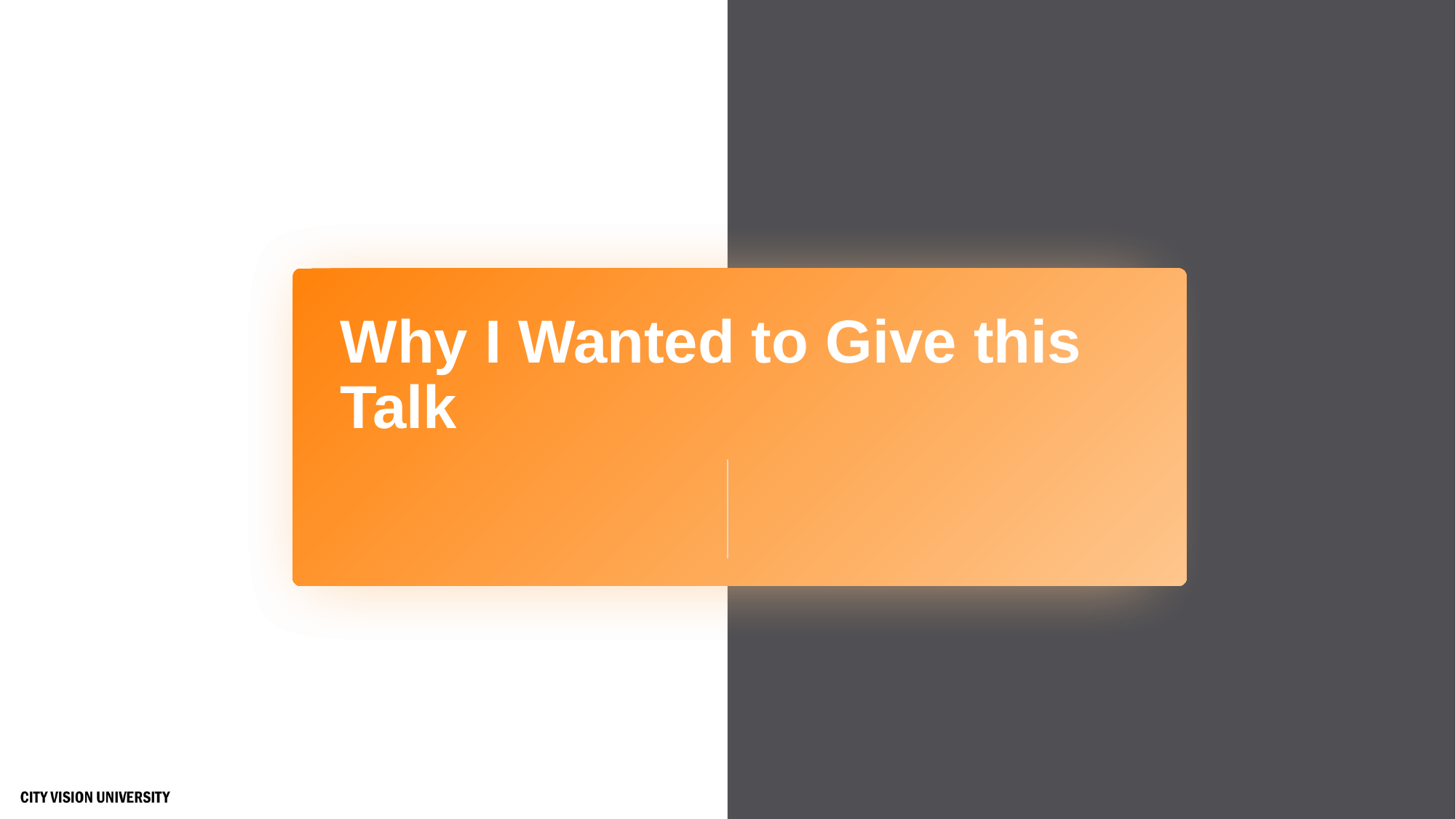

# Why I Wanted to Give this Talk